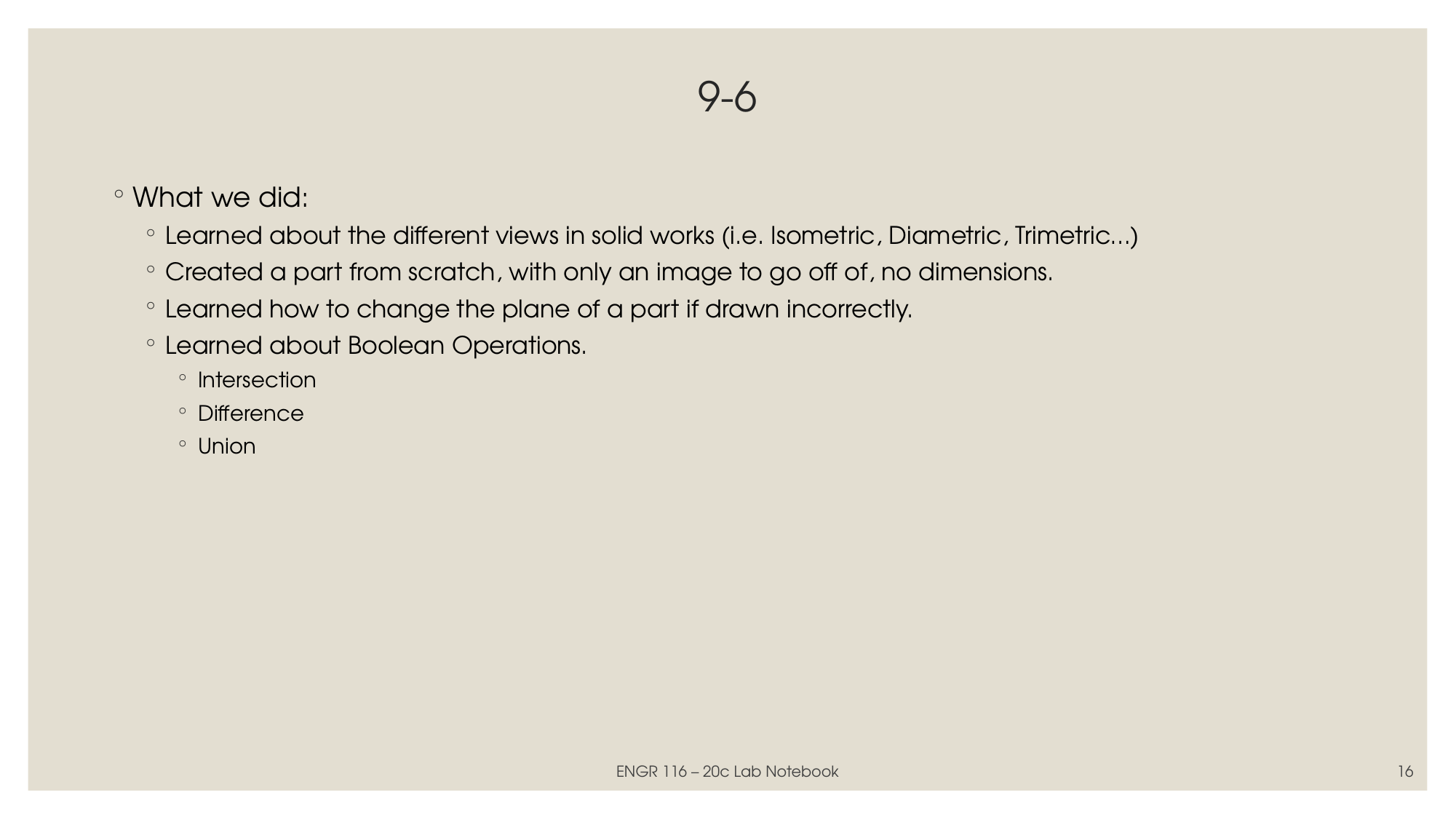

# 9-6
What we did:
Learned about the different views in solid works (i.e. Isometric, Diametric, Trimetric…)
Created a part from scratch, with only an image to go off of, no dimensions.
Learned how to change the plane of a part if drawn incorrectly.
Learned about Boolean Operations.
Intersection
Difference
Union
ENGR 116 – 20c Lab Notebook
16